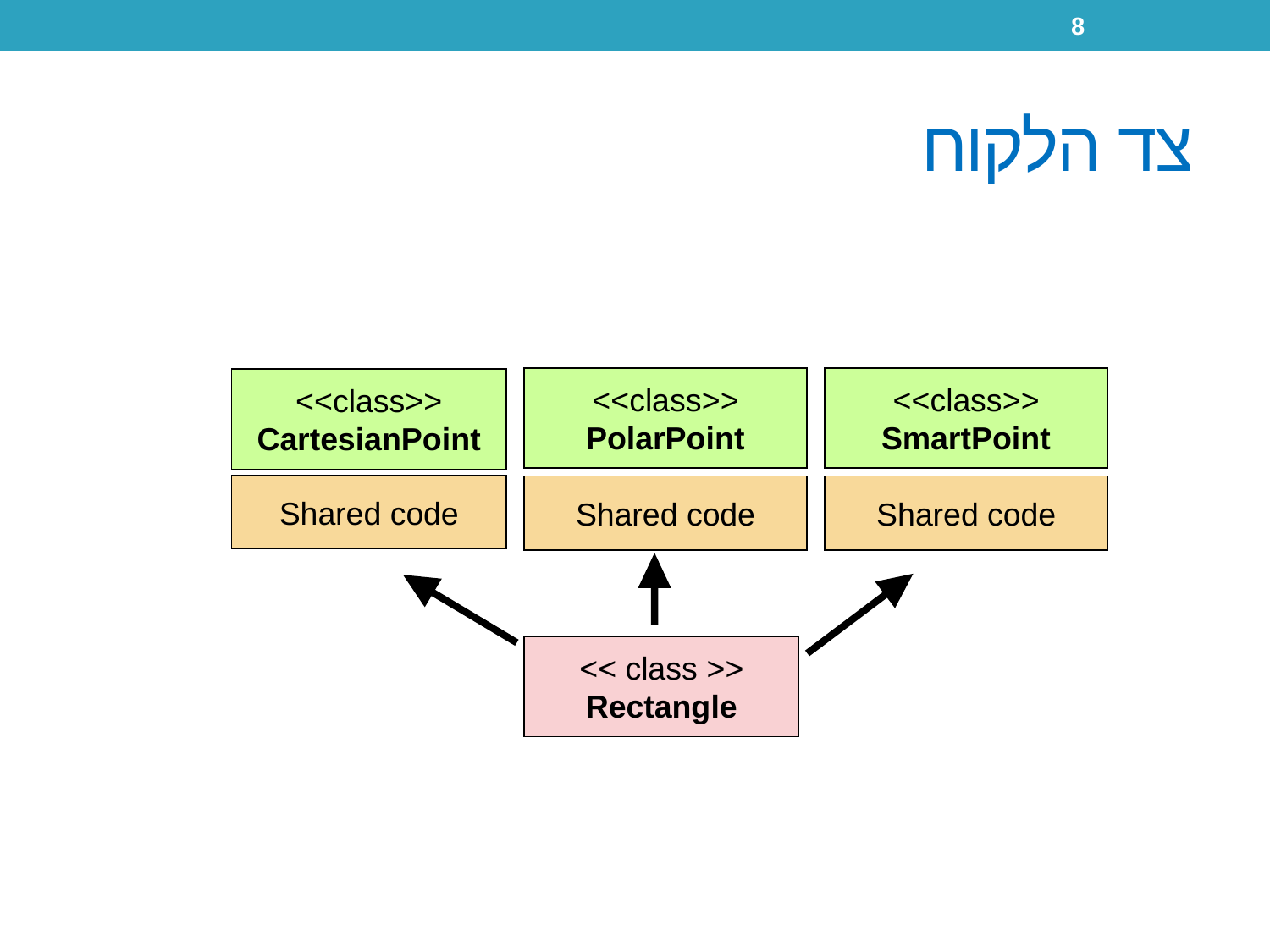

8
# צד הלקוח
<<class>>
PolarPoint
<<class>>
SmartPoint
<<class>>
CartesianPoint
Shared code
Shared code
Shared code

<< class >>
Rectangle